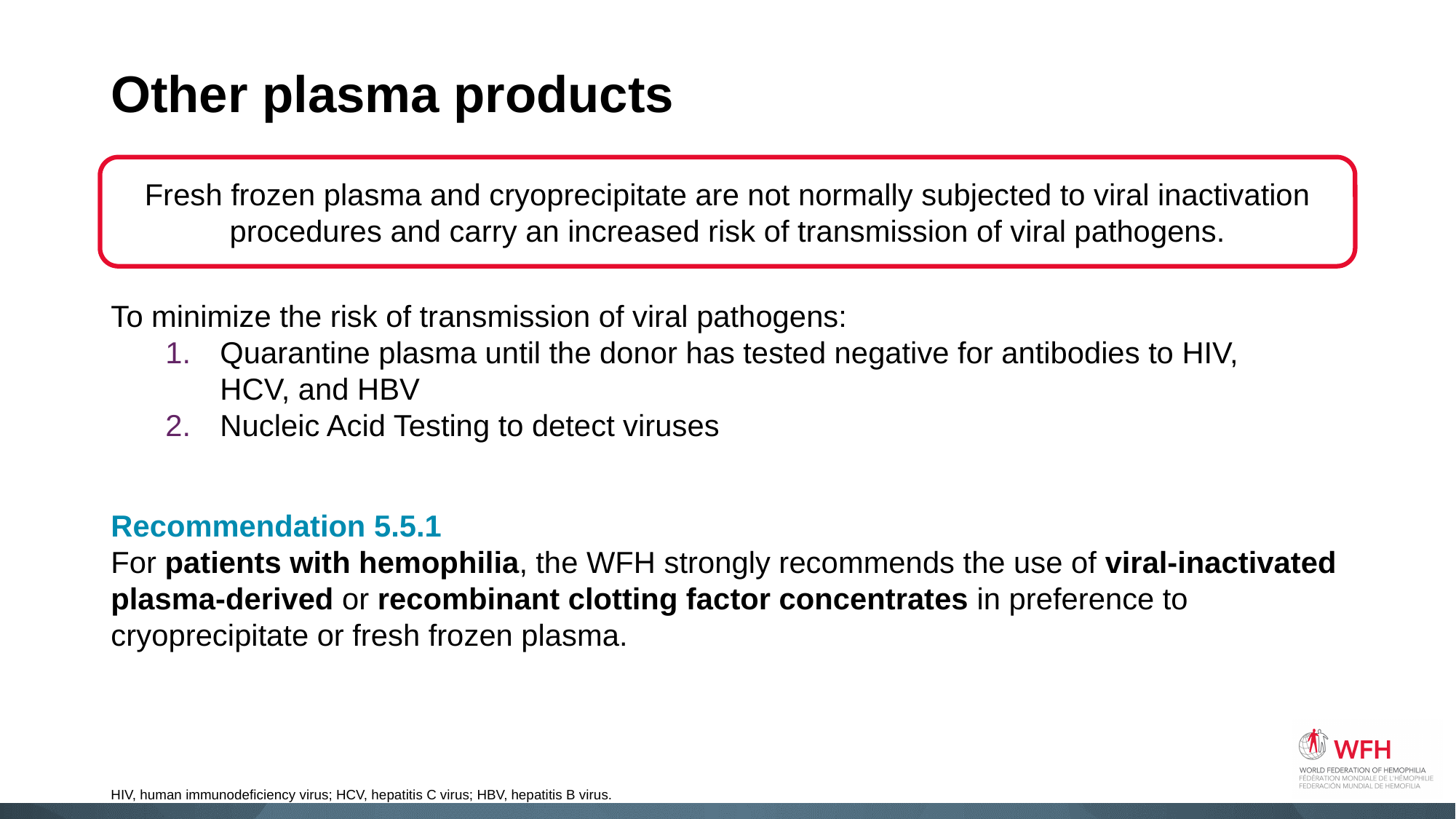

# Other plasma products
Fresh frozen plasma and cryoprecipitate are not normally subjected to viral inactivation procedures and carry an increased risk of transmission of viral pathogens.
To minimize the risk of transmission of viral pathogens:
Quarantine plasma until the donor has tested negative for antibodies to HIV,
HCV, and HBV
Nucleic Acid Testing to detect viruses

Recommendation 5.5.1
For patients with hemophilia, the WFH strongly recommends the use of viral-inactivated plasma-derived or recombinant clotting factor concentrates in preference to cryoprecipitate or fresh frozen plasma.
HIV, human immunodeficiency virus; HCV, hepatitis C virus; HBV, hepatitis B virus.